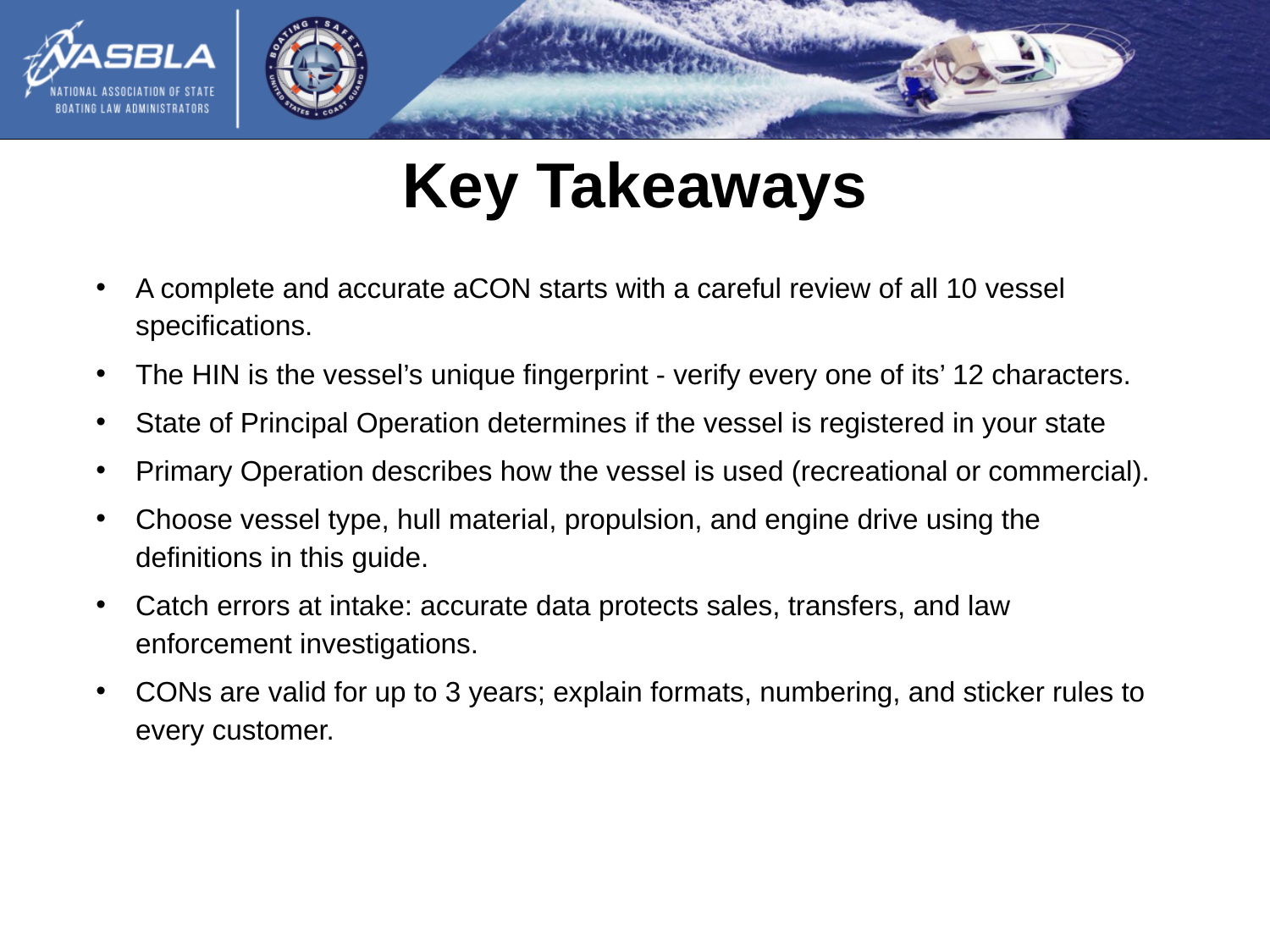

Key Takeaways
A complete and accurate aCON starts with a careful review of all 10 vessel specifications.
The HIN is the vessel’s unique fingerprint - verify every one of its’ 12 characters.
State of Principal Operation determines if the vessel is registered in your state
Primary Operation describes how the vessel is used (recreational or commercial).
Choose vessel type, hull material, propulsion, and engine drive using the definitions in this guide.
Catch errors at intake: accurate data protects sales, transfers, and law enforcement investigations.
CONs are valid for up to 3 years; explain formats, numbering, and sticker rules to every customer.